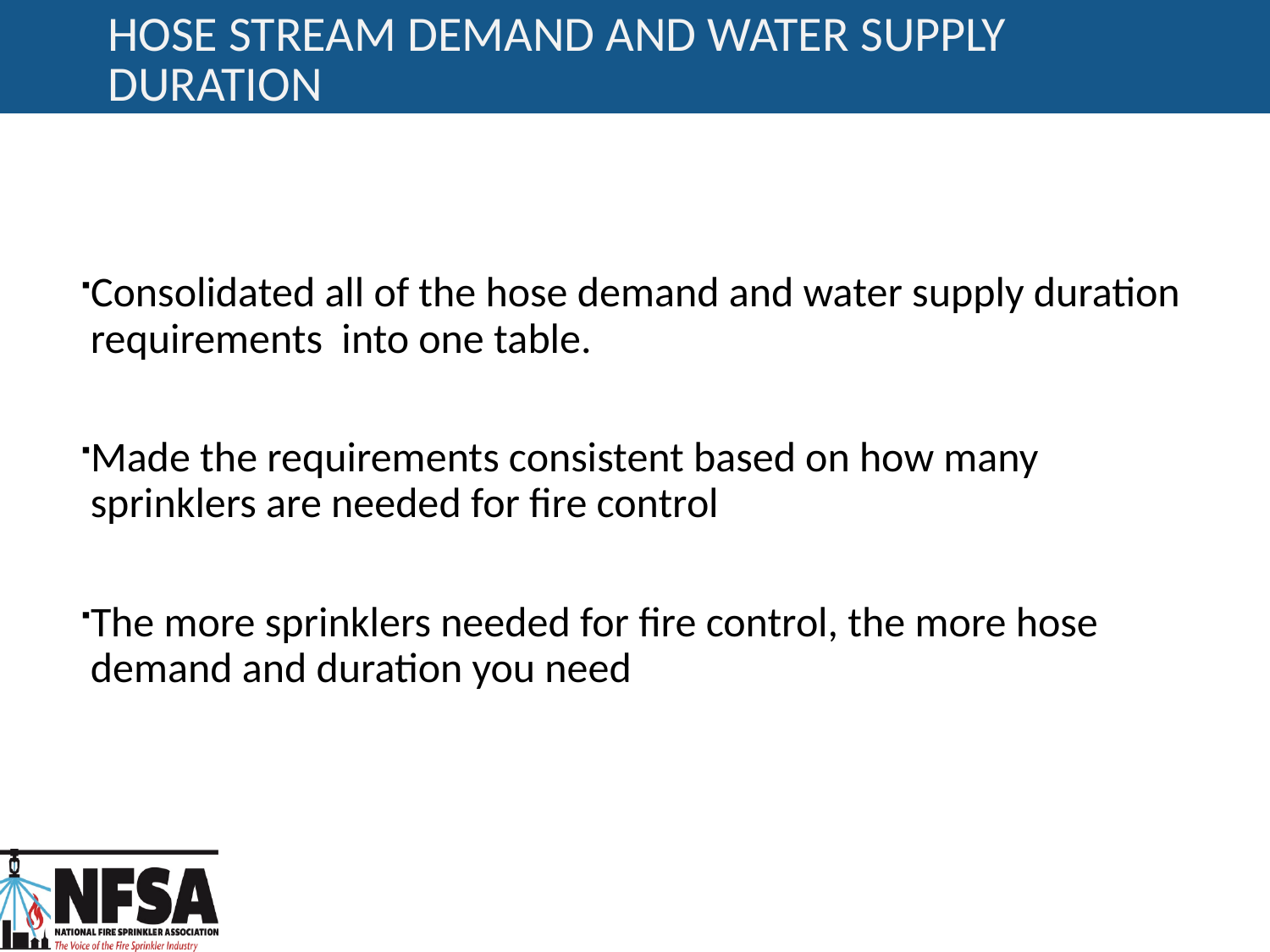

# Hose Stream Demand and Water Supply Duration
Consolidated all of the hose demand and water supply duration requirements  into one table.

Made the requirements consistent based on how many sprinklers are needed for fire control

The more sprinklers needed for fire control, the more hose demand and duration you need
73